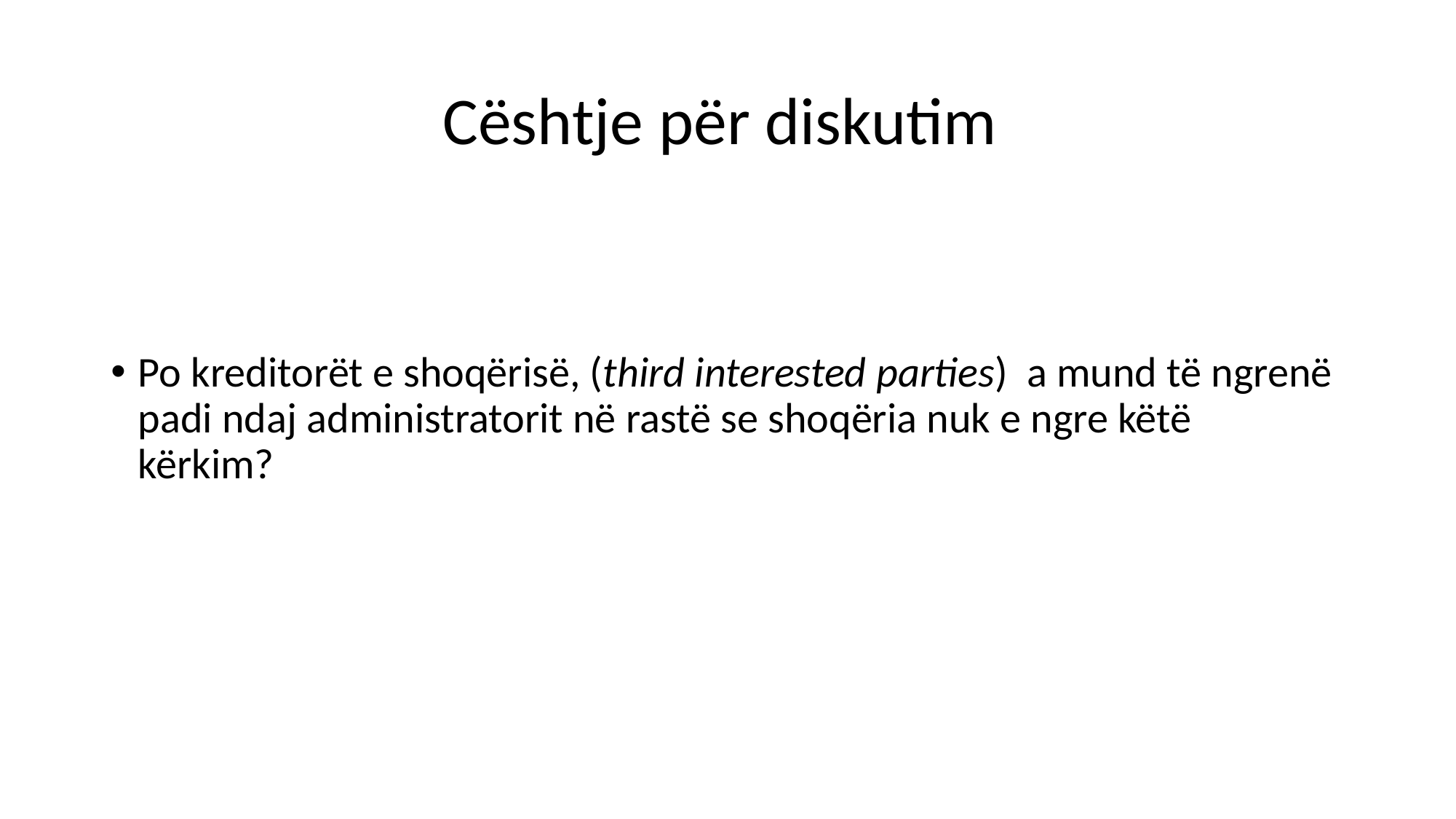

# Cështje për diskutim

Po kreditorët e shoqërisë, (third interested parties)  a mund të ngrenë padi ndaj administratorit në rastë se shoqëria nuk e ngre këtë kërkim?